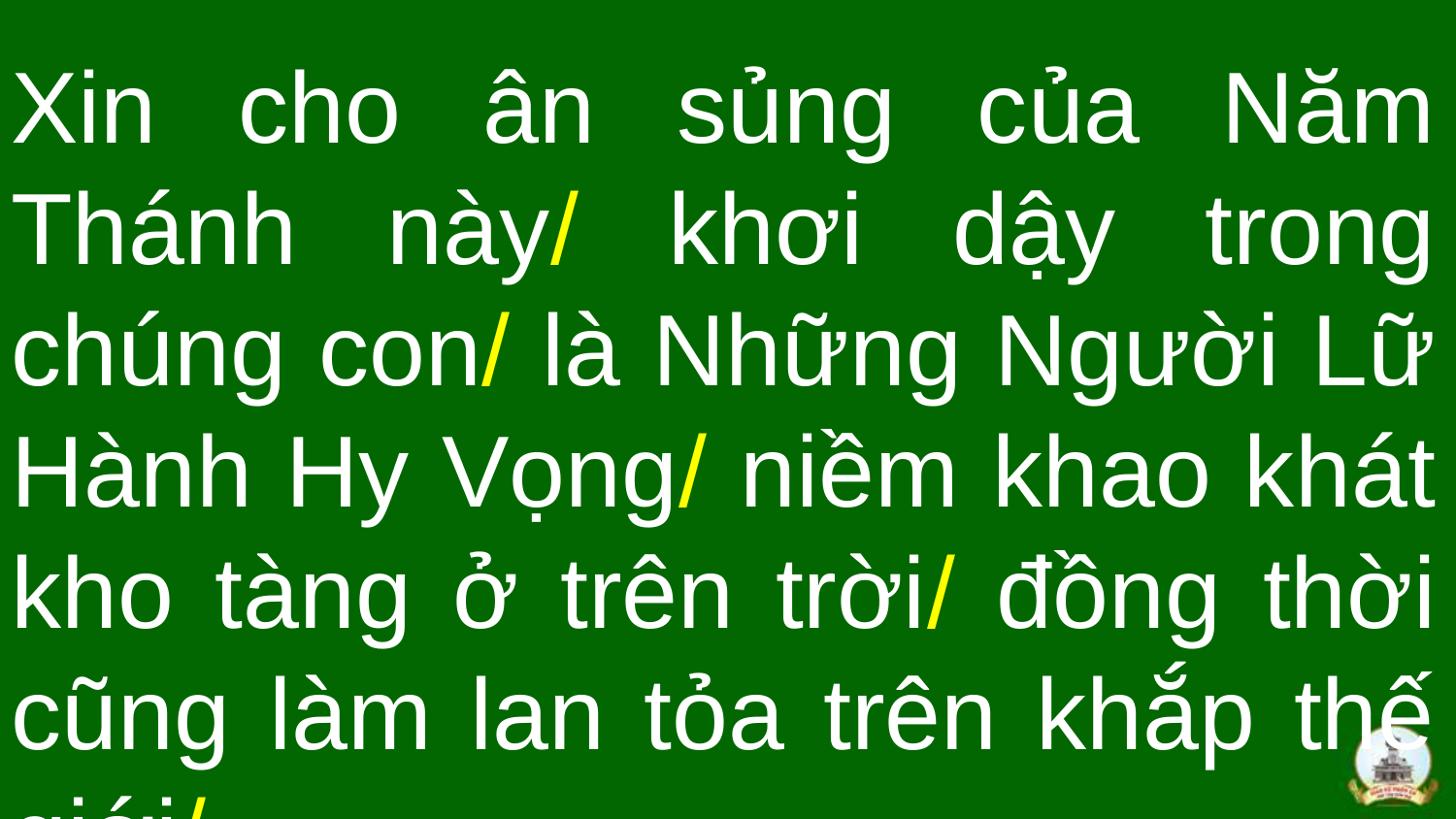

Xin cho ân sủng của Năm Thánh này/ khơi dậy trong chúng con/ là Những Người Lữ Hành Hy Vọng/ niềm khao khát kho tàng ở trên trời/ đồng thời cũng làm lan tỏa trên khắp thế giới/